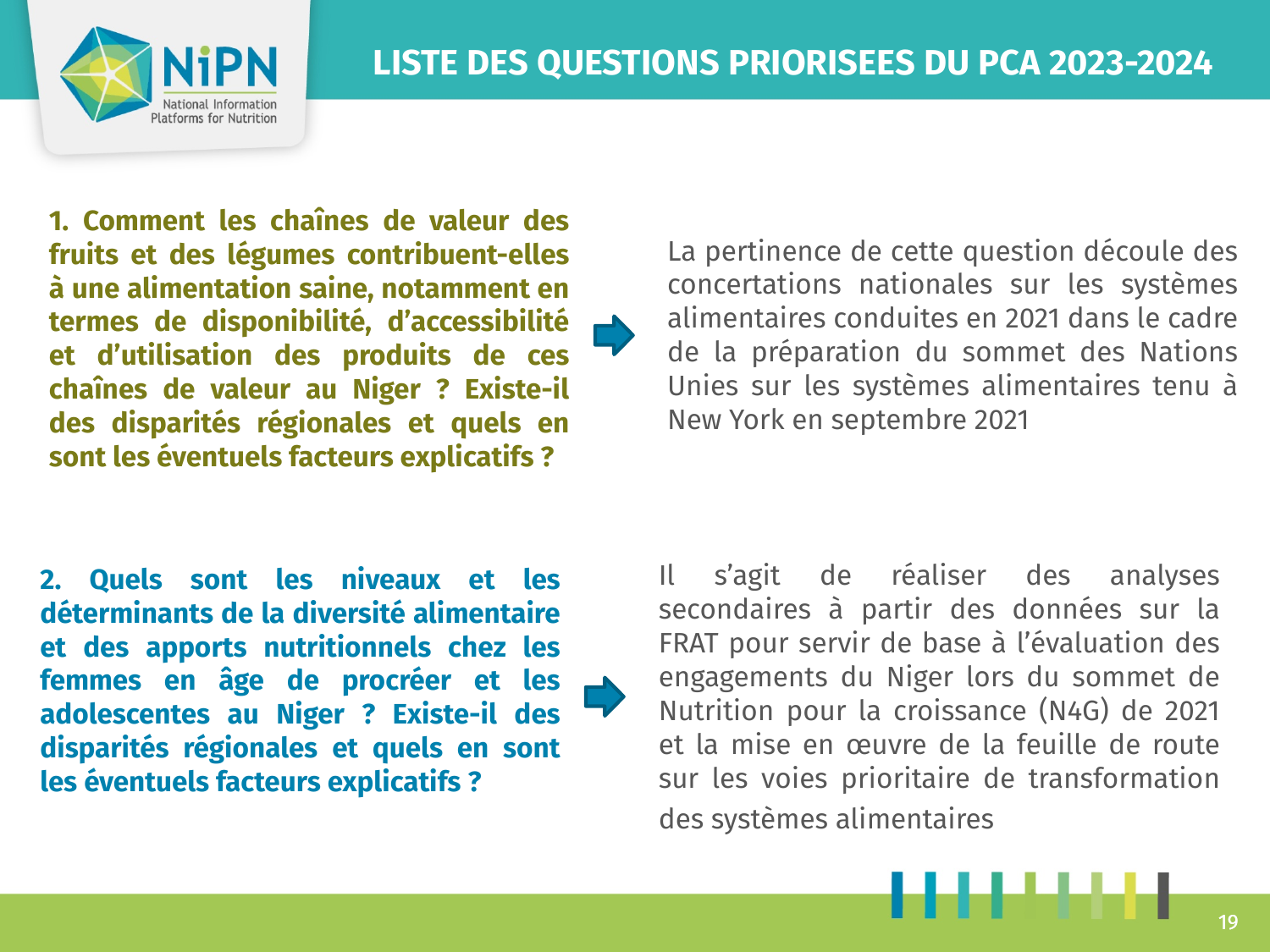

LISTE DES QUESTIONS PRIORISEES DU PCA 2023-2024
1. Comment les chaînes de valeur des fruits et des légumes contribuent-elles à une alimentation saine, notamment en termes de disponibilité, d’accessibilité et d’utilisation des produits de ces chaînes de valeur au Niger ? Existe-il des disparités régionales et quels en sont les éventuels facteurs explicatifs ?
La pertinence de cette question découle des concertations nationales sur les systèmes alimentaires conduites en 2021 dans le cadre de la préparation du sommet des Nations Unies sur les systèmes alimentaires tenu à New York en septembre 2021

Il s’agit de réaliser des analyses secondaires à partir des données sur la FRAT pour servir de base à l’évaluation des engagements du Niger lors du sommet de Nutrition pour la croissance (N4G) de 2021 et la mise en œuvre de la feuille de route sur les voies prioritaire de transformation des systèmes alimentaires
2. Quels sont les niveaux et les déterminants de la diversité alimentaire et des apports nutritionnels chez les femmes en âge de procréer et les adolescentes au Niger ? Existe-il des disparités régionales et quels en sont les éventuels facteurs explicatifs ?

19
19